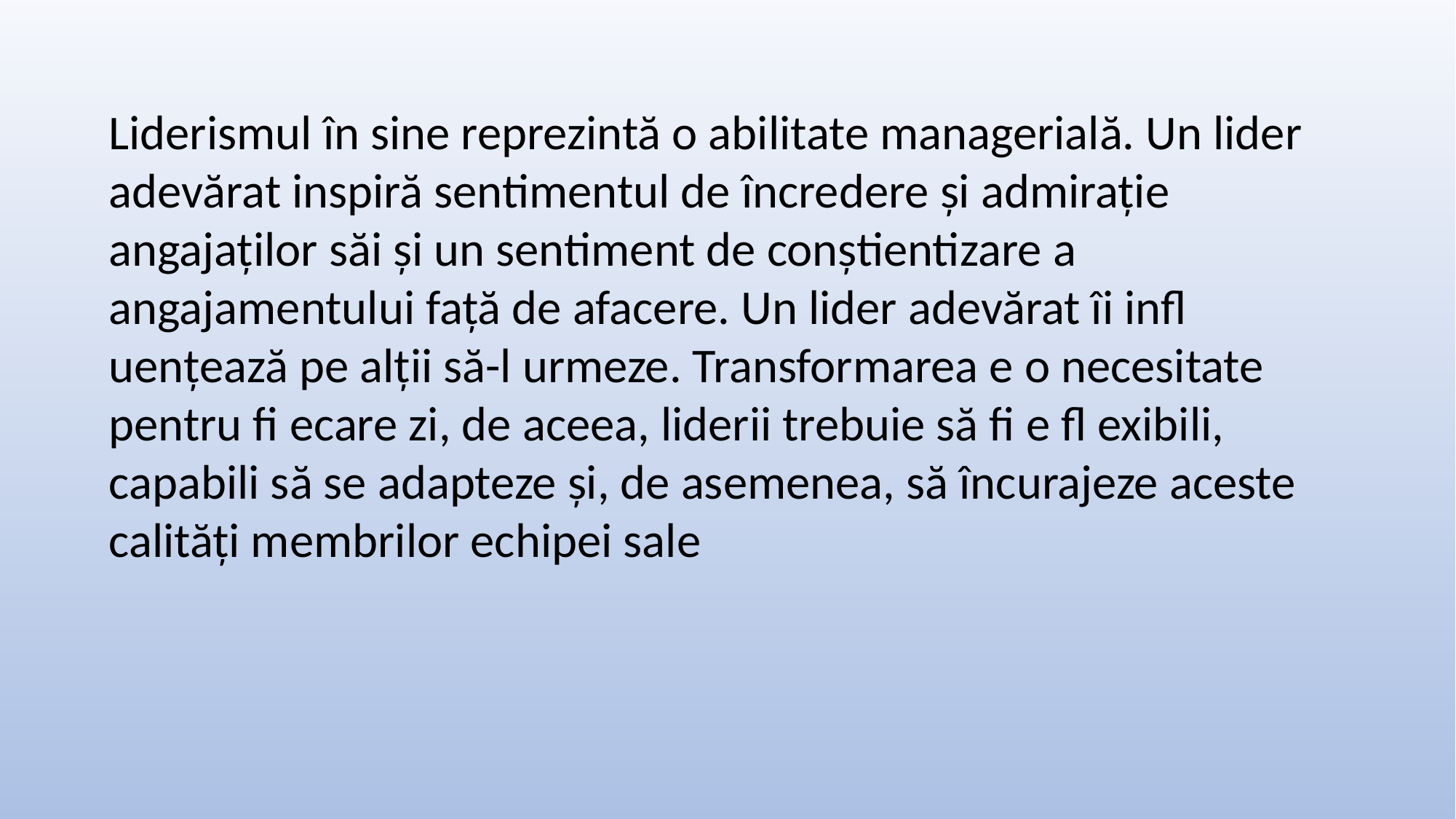

Liderismul în sine reprezintă o abilitate managerială. Un lider adevărat inspiră sentimentul de încredere şi admiraţie angajaţilor săi şi un sentiment de conştientizare a angajamentului faţă de afacere. Un lider adevărat îi infl uenţează pe alţii să-l urmeze. Transformarea e o necesitate pentru fi ecare zi, de aceea, liderii trebuie să fi e fl exibili, capabili să se adapteze şi, de asemenea, să încurajeze aceste calităţi membrilor echipei sale